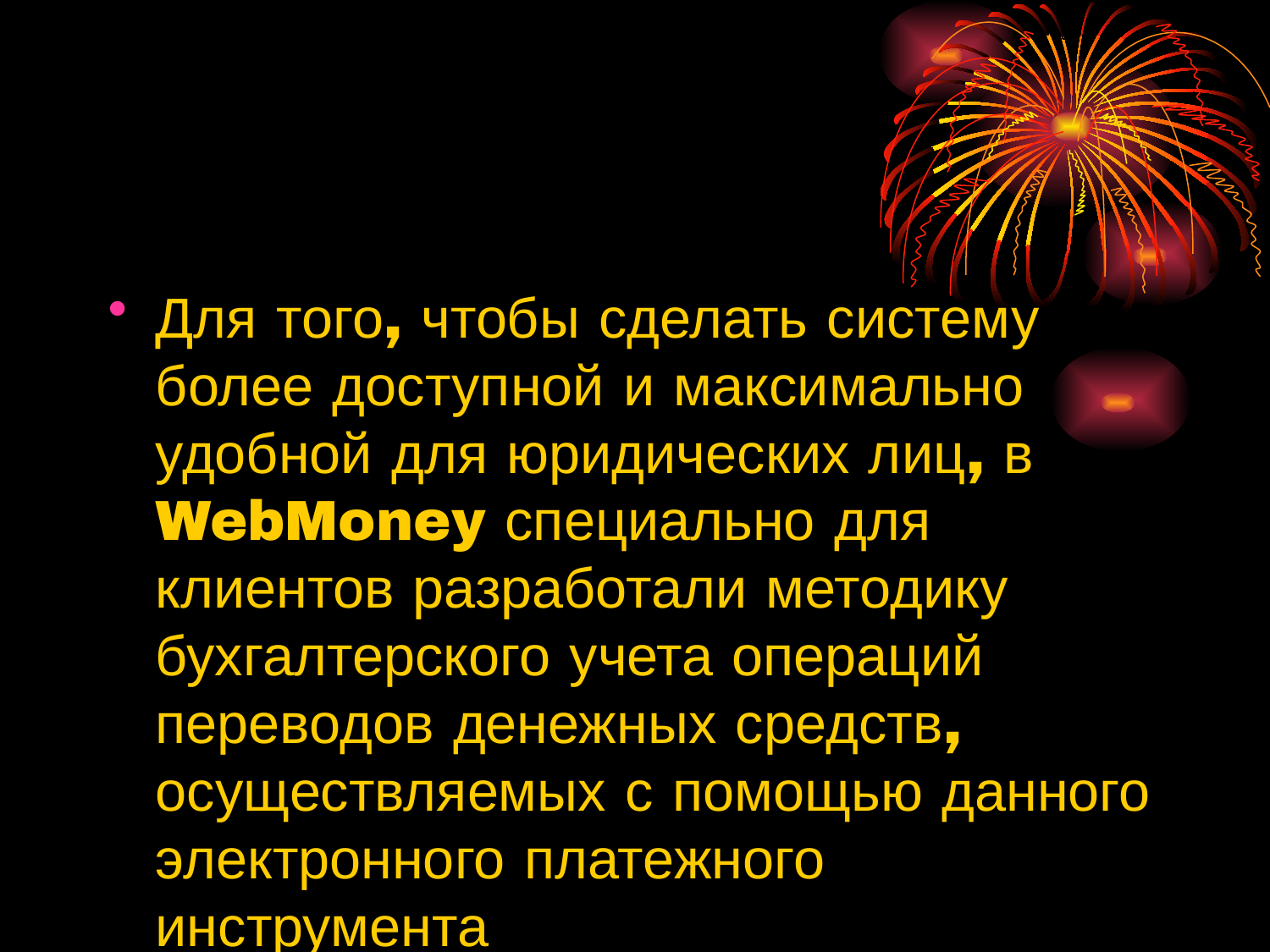

#
Для того, чтобы сделать систему более доступной и максимально удобной для юридических лиц, в WebMoney специально для клиентов разработали методику бухгалтерского учета операций переводов денежных средств, осуществляемых с помощью данного электронного платежного инструмента